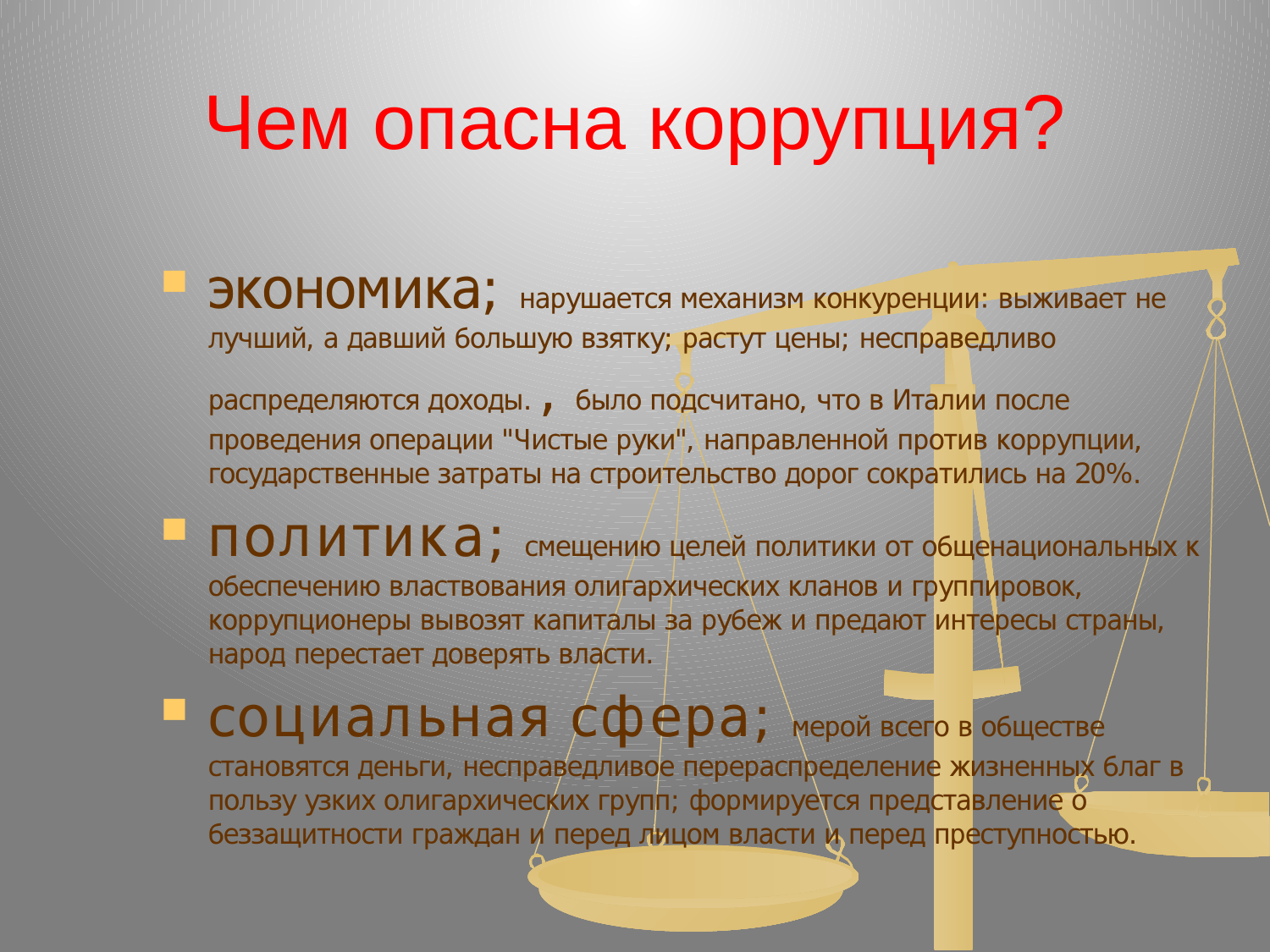

# Чем опасна коррупция?
экономика; нарушается механизм конкуренции: выживает не лучший, а давший большую взятку; растут цены; несправедливо распределяются доходы. , было подсчитано, что в Италии после проведения операции "Чистые руки", направленной против коррупции, государственные затраты на строительство дорог сократились на 20%.
политика; смещению целей политики от общенациональных к обеспечению властвования олигархических кланов и группировок, коррупционеры вывозят капиталы за рубеж и предают интересы страны, народ перестает доверять власти.
социальная сфера; мерой всего в обществе становятся деньги, несправедливое перераспределение жизненных благ в пользу узких олигархических групп; формируется представление о беззащитности граждан и перед лицом власти и перед преступностью.